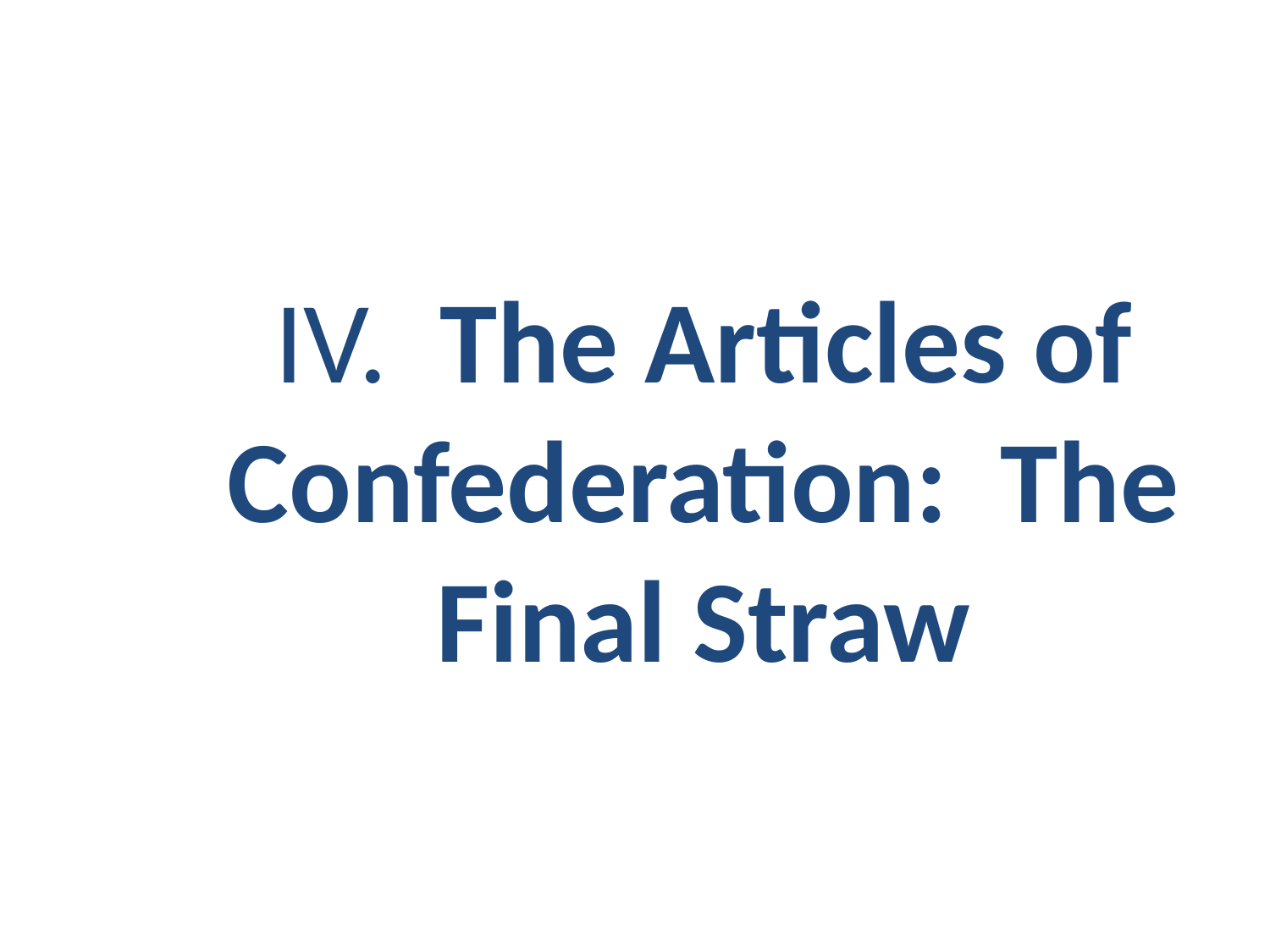

IV.  The Articles of Confederation:  The Final Straw
#